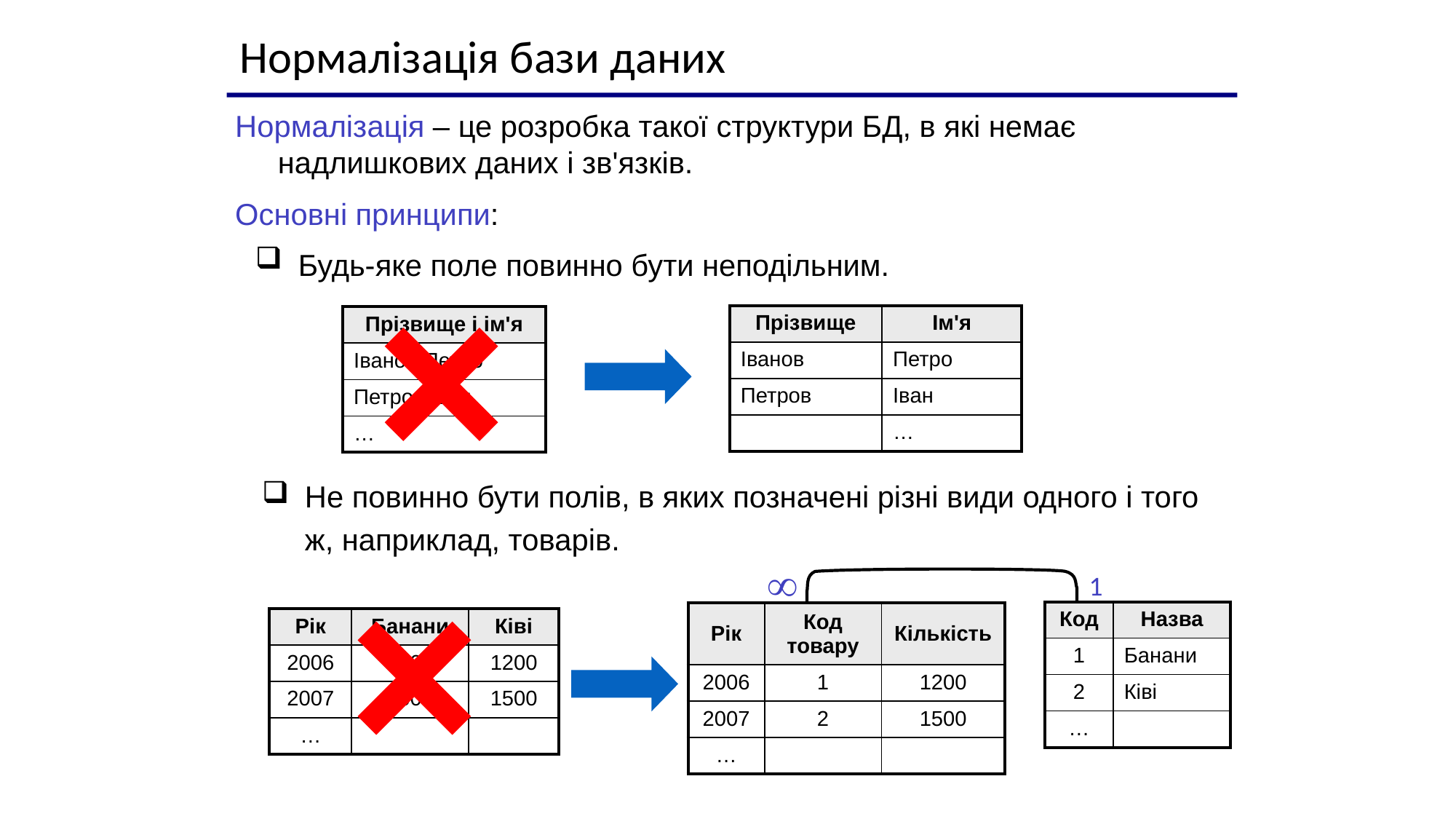

Нормалізація бази даних

Нормалізація – це розробка такої структури БД, в які немає надлишкових даних і зв'язків.
Основні принципи:
Будь-яке поле повинно бути неподільним.
| Прізвище | Ім'я |
| --- | --- |
| Іванов | Петро |
| Петров | Іван |
|  | … |
| Прізвище і ім'я |
| --- |
| Іванов Петро |
| Петров Іван |
| … |

Не повинно бути полів, в яких позначені різні види одного і того ж, наприклад, товарів.
∞

1
| Код | Назва |
| --- | --- |
| 1 | Банани |
| 2 | Ківі |
| … |  |
| Рік | Код товару | Кількість |
| --- | --- | --- |
| 2006 | 1 | 1200 |
| 2007 | 2 | 1500 |
| … |  |  |
| Рік | Банани | Ківі |
| --- | --- | --- |
| 2006 | 3200 | 1200 |
| 2007 | 5600 | 1500 |
| … |  |  |